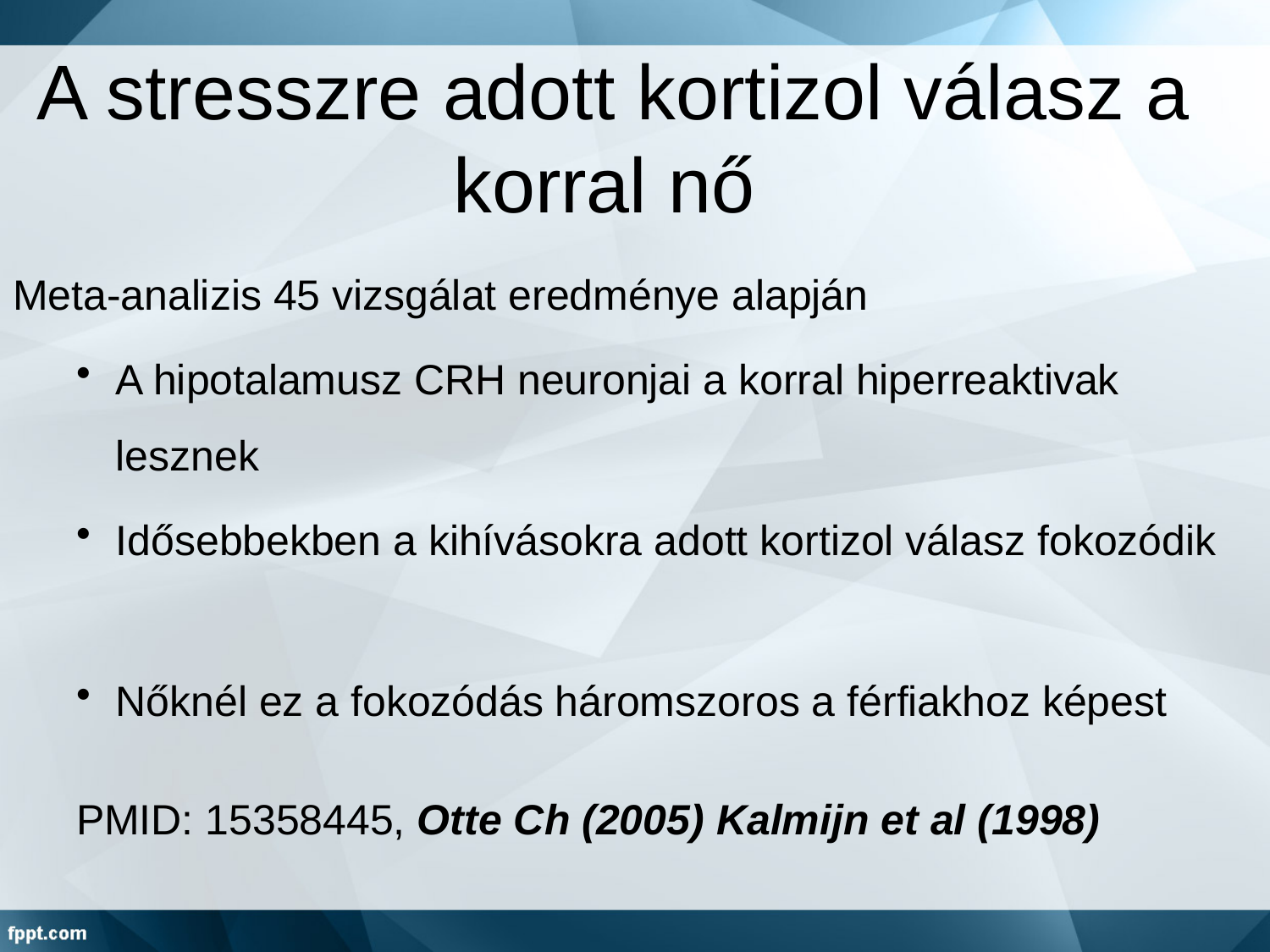

# A stresszre adott kortizol válasz a korral nő
Meta-analizis 45 vizsgálat eredménye alapján
A hipotalamusz CRH neuronjai a korral hiperreaktivak lesznek
Idősebbekben a kihívásokra adott kortizol válasz fokozódik
Nőknél ez a fokozódás háromszoros a férfiakhoz képest

PMID: 15358445, Otte Ch (2005) Kalmijn et al (1998)